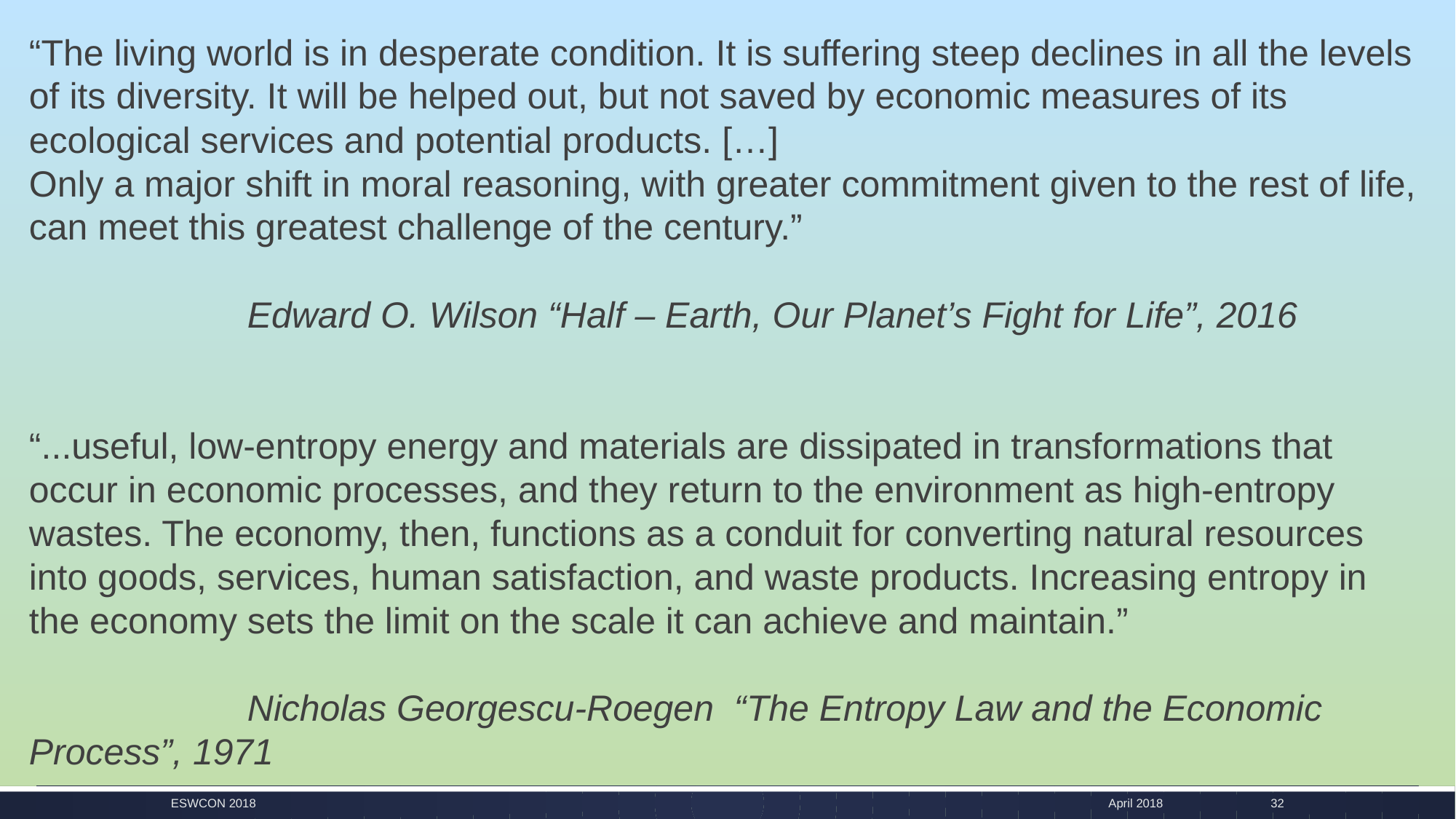

“The living world is in desperate condition. It is suffering steep declines in all the levels of its diversity. It will be helped out, but not saved by economic measures of its ecological services and potential products. […]
Only a major shift in moral reasoning, with greater commitment given to the rest of life, can meet this greatest challenge of the century.”

		Edward O. Wilson “Half – Earth, Our Planet’s Fight for Life”, 2016

“...useful, low-entropy energy and materials are dissipated in transformations that occur in economic processes, and they return to the environment as high-entropy wastes. The economy, then, functions as a conduit for converting natural resources into goods, services, human satisfaction, and waste products. Increasing entropy in the economy sets the limit on the scale it can achieve and maintain.”

		Nicholas Georgescu-Roegen  “The Entropy Law and the Economic Process”, 1971

ESWcon 2018
April 2018
32